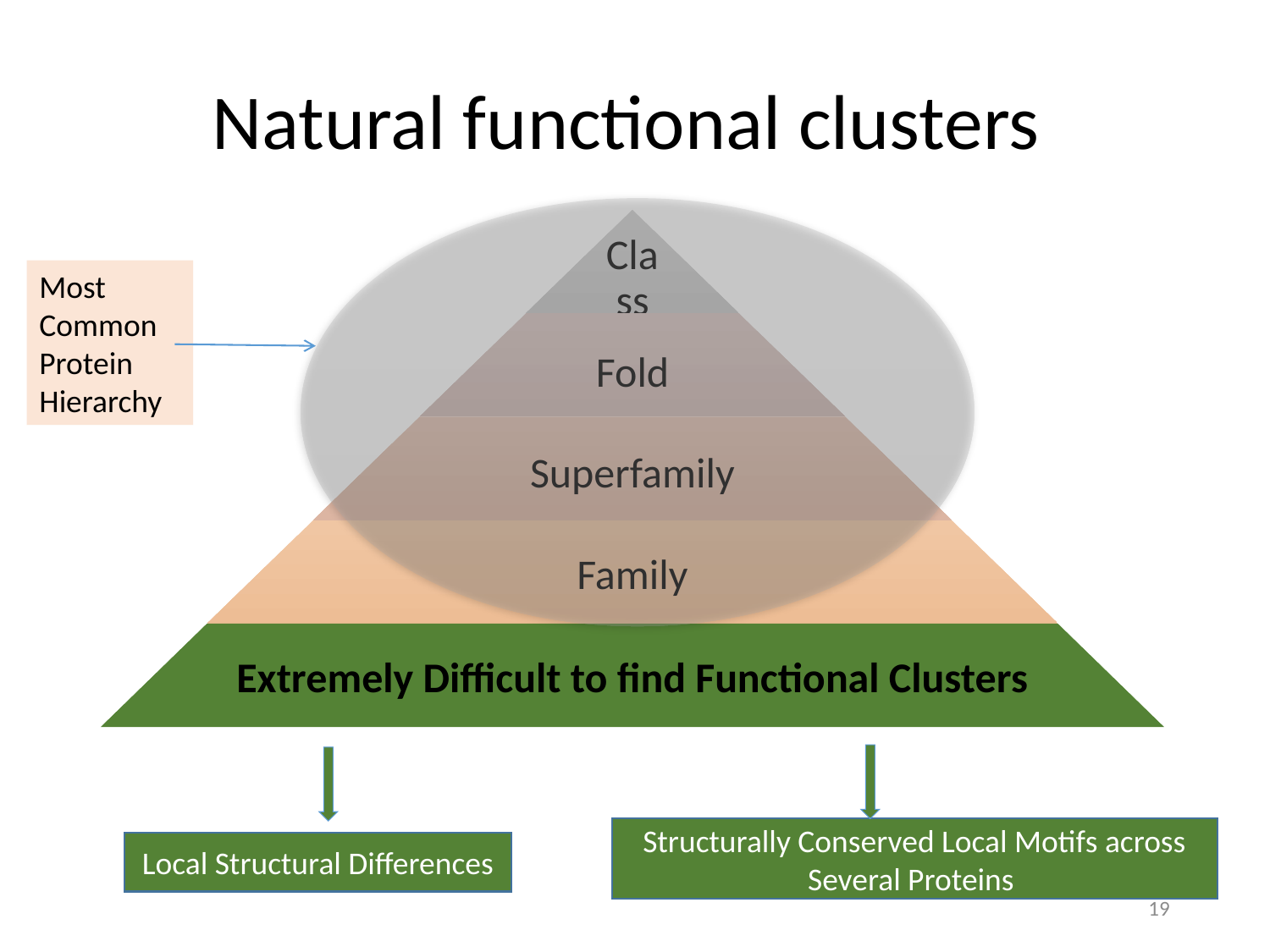

# Natural functional clusters

Class
Fold
Superfamily
Family
Extremely Difficult to find Functional Clusters
Most Common Protein Hierarchy

Structurally Conserved Local Motifs across Several Proteins
Local Structural Differences
19